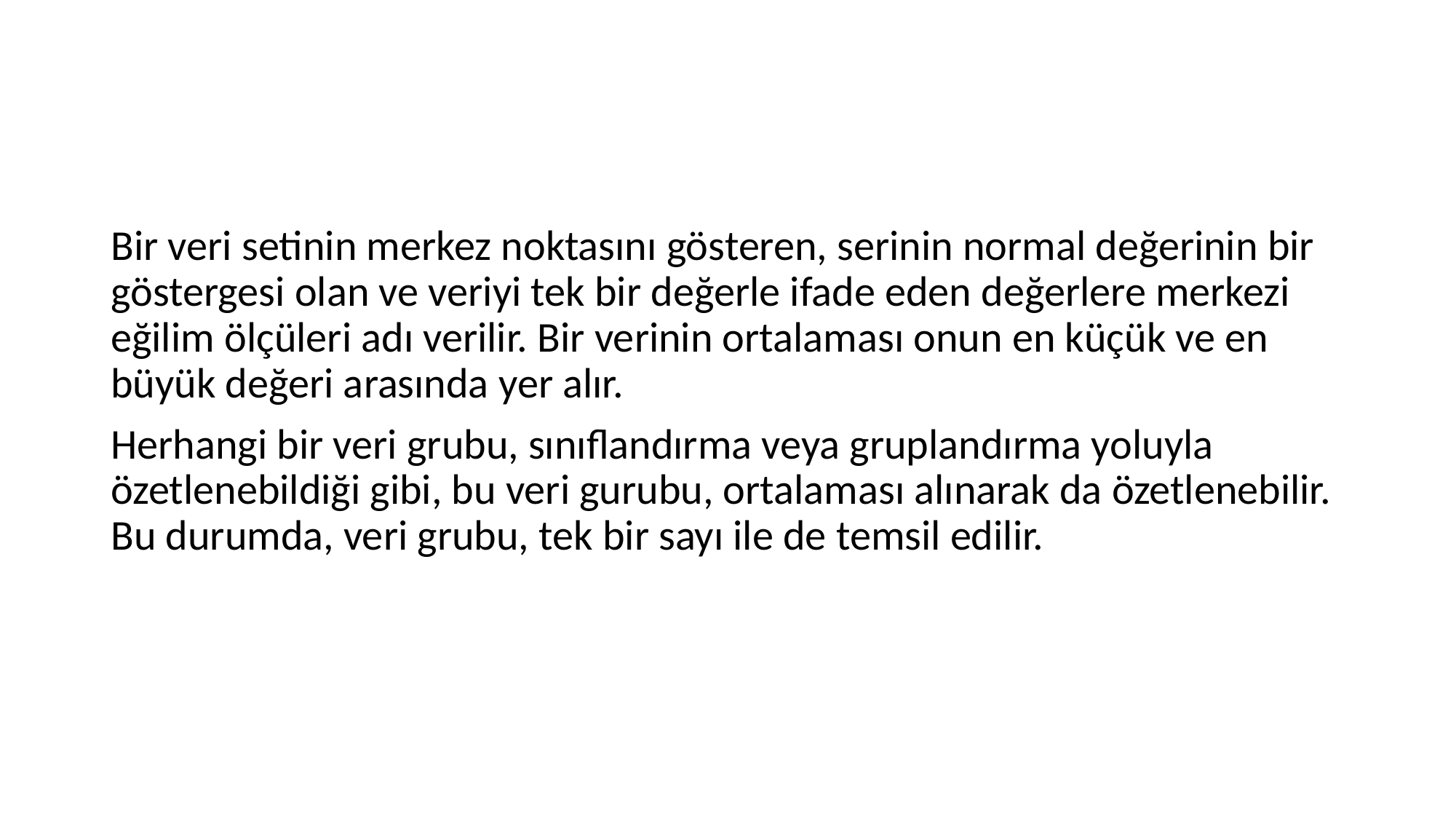

#
Bir veri setinin merkez noktasını gösteren, serinin normal değerinin bir göstergesi olan ve veriyi tek bir değerle ifade eden değerlere merkezi eğilim ölçüleri adı verilir. Bir verinin ortalaması onun en küçük ve en büyük değeri arasında yer alır.
Herhangi bir veri grubu, sınıflandırma veya gruplandırma yoluyla özetlenebildiği gibi, bu veri gurubu, ortalaması alınarak da özetlenebilir. Bu durumda, veri grubu, tek bir sayı ile de temsil edilir.